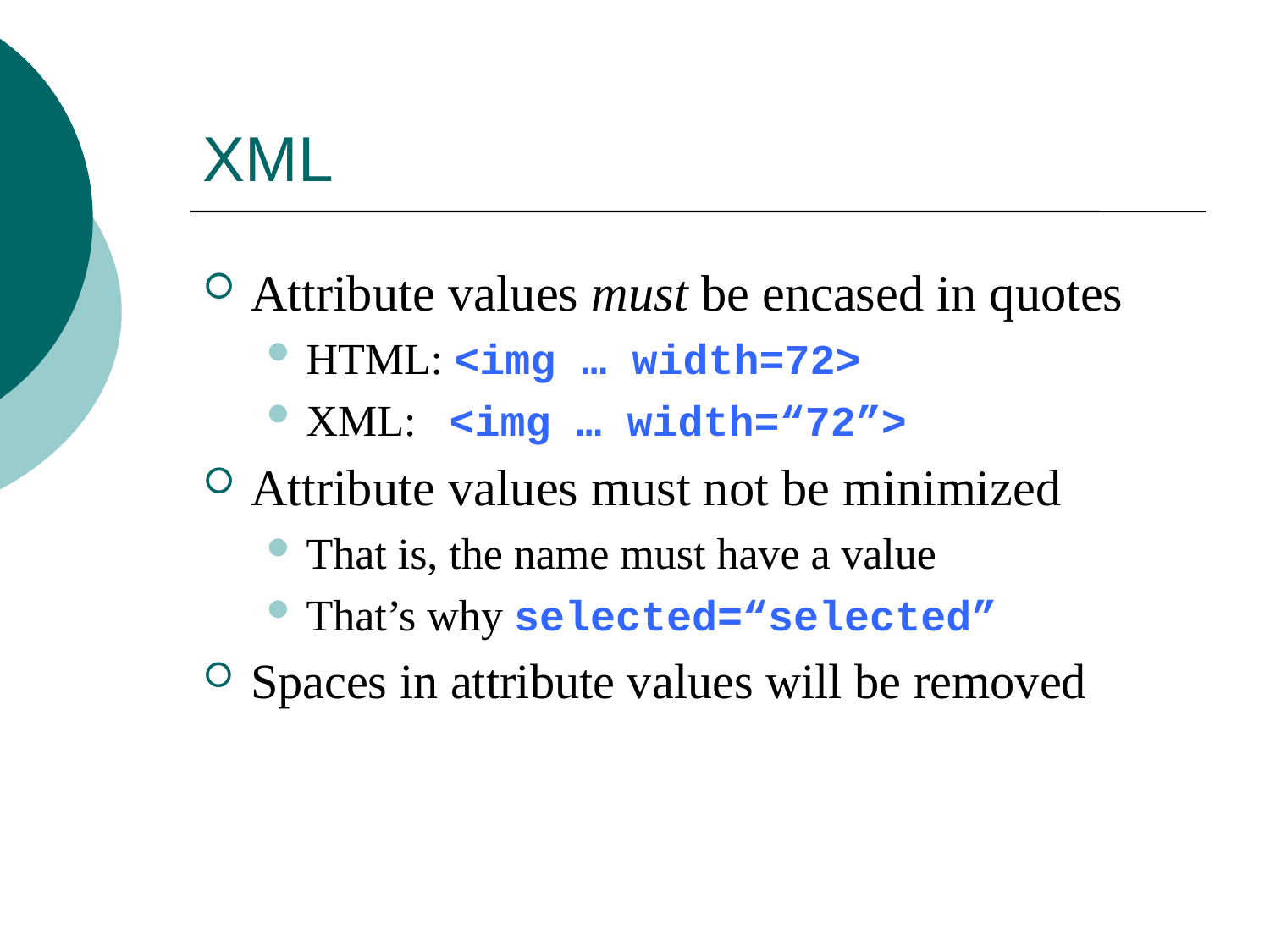

# XML
Attribute values must be encased in quotes
HTML: <img … width=72>
XML:   <img … width=“72”>
Attribute values must not be minimized
That is, the name must have a value
That’s why selected=“selected”
Spaces in attribute values will be removed